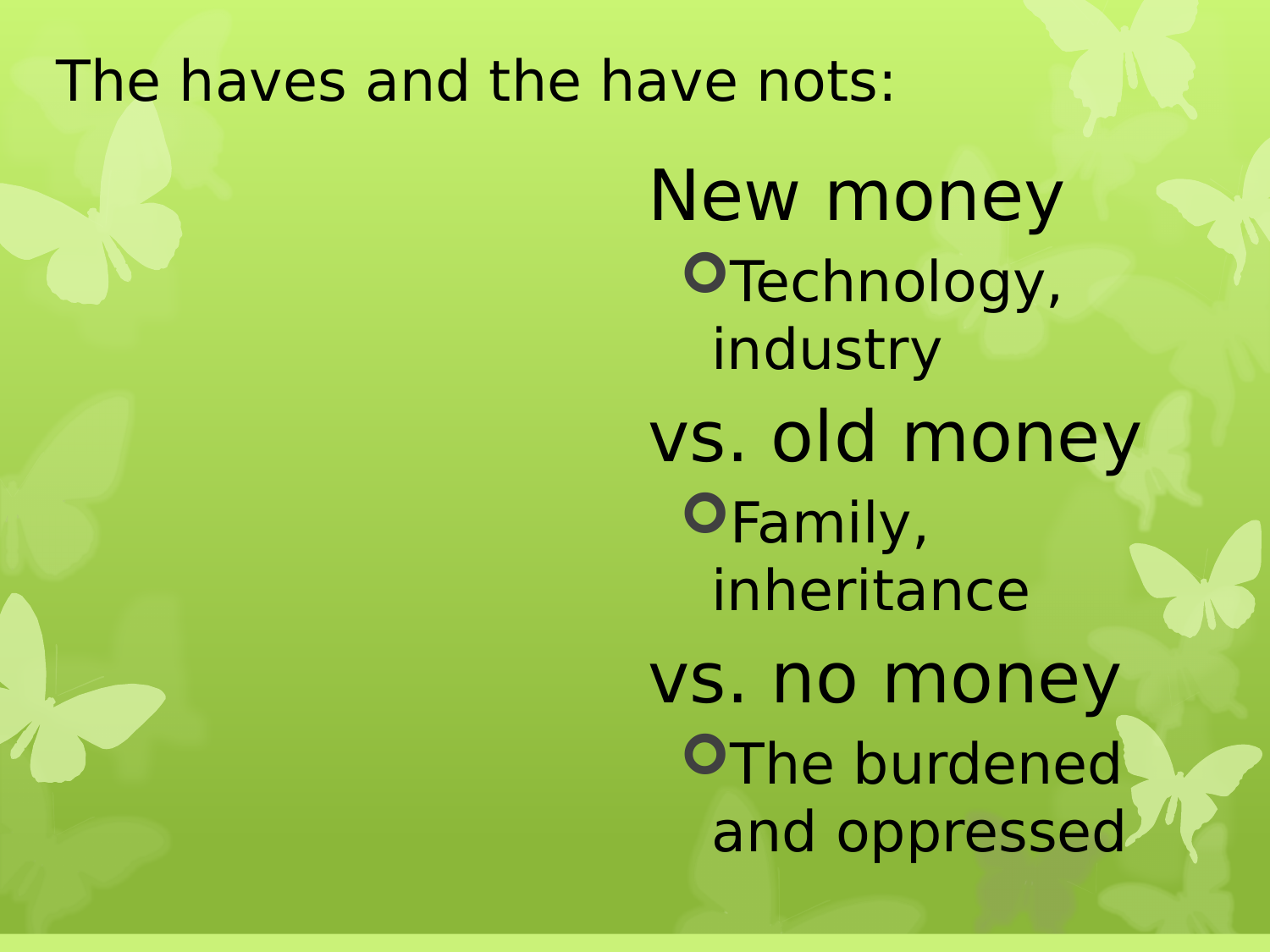

# The haves and the have nots:
New money
Technology, industry
vs. old money
Family, inheritance
vs. no money
The burdened and oppressed